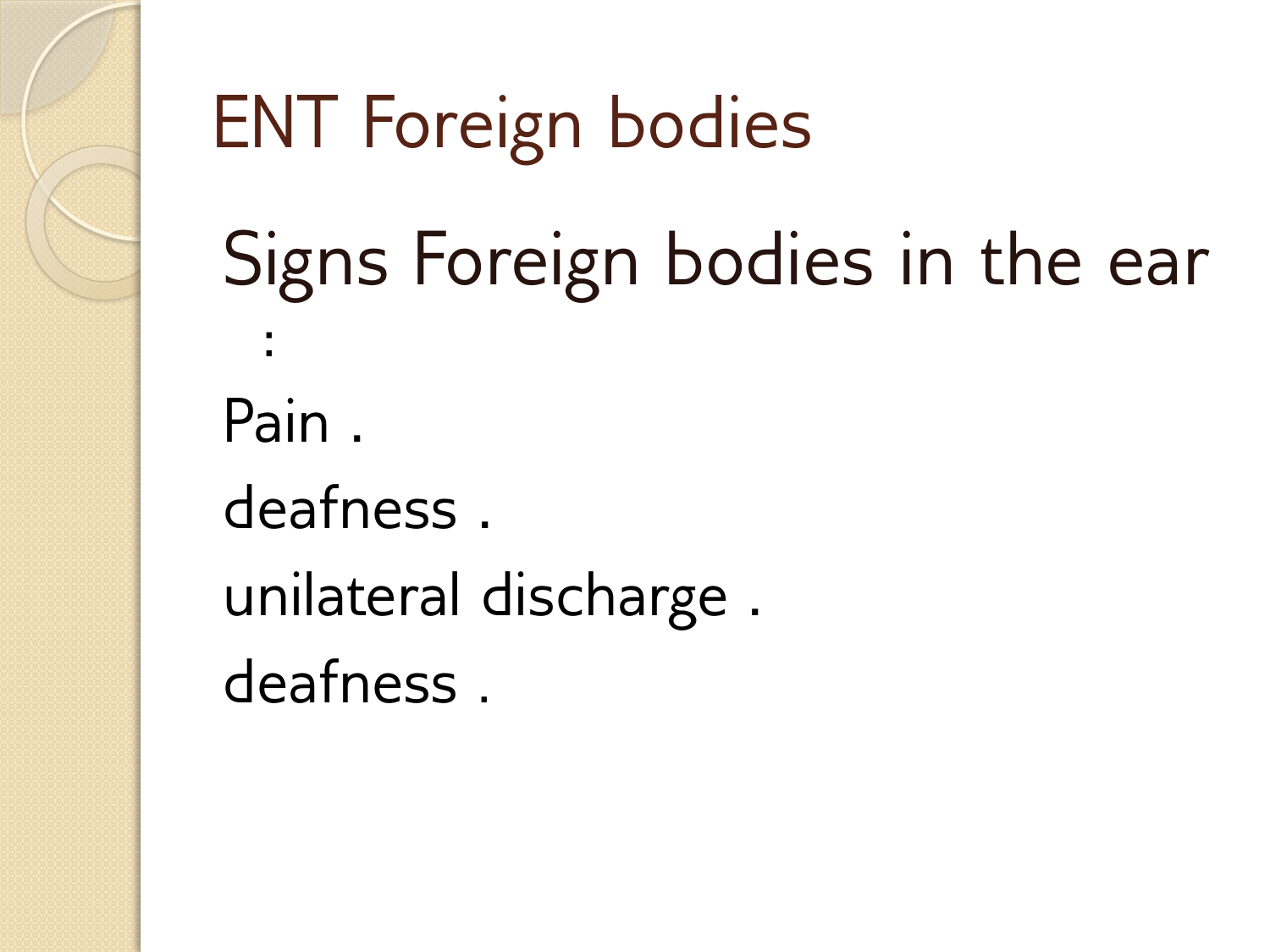

# ENT Foreign bodies
Signs Foreign bodies in the ear :
Pain .
deafness .
unilateral discharge .
deafness .